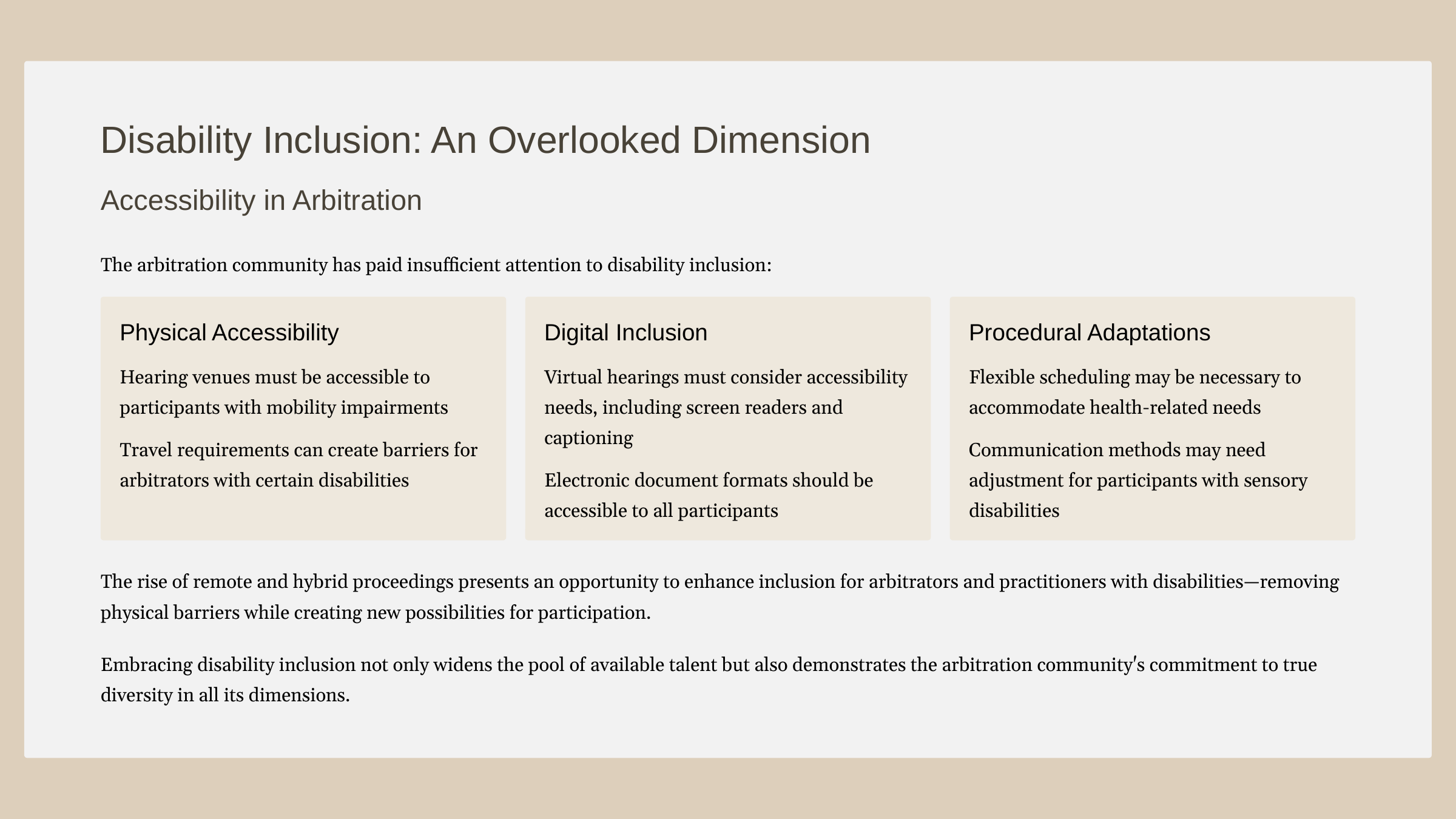

Disability Inclusion: An Overlooked Dimension
Accessibility in Arbitration
The arbitration community has paid insufficient attention to disability inclusion:

Physical Accessibility
Digital Inclusion
Procedural Adaptations
Hearing venues must be accessible to participants with mobility impairments
Virtual hearings must consider accessibility needs, including screen readers and captioning
Flexible scheduling may be necessary to accommodate health-related needs
Travel requirements can create barriers for arbitrators with certain disabilities
Communication methods may need adjustment for participants with sensory disabilities
Electronic document formats should be accessible to all participants
The rise of remote and hybrid proceedings presents an opportunity to enhance inclusion for arbitrators and practitioners with disabilities—removing physical barriers while creating new possibilities for participation.
Embracing disability inclusion not only widens the pool of available talent but also demonstrates the arbitration community's commitment to true diversity in all its dimensions.